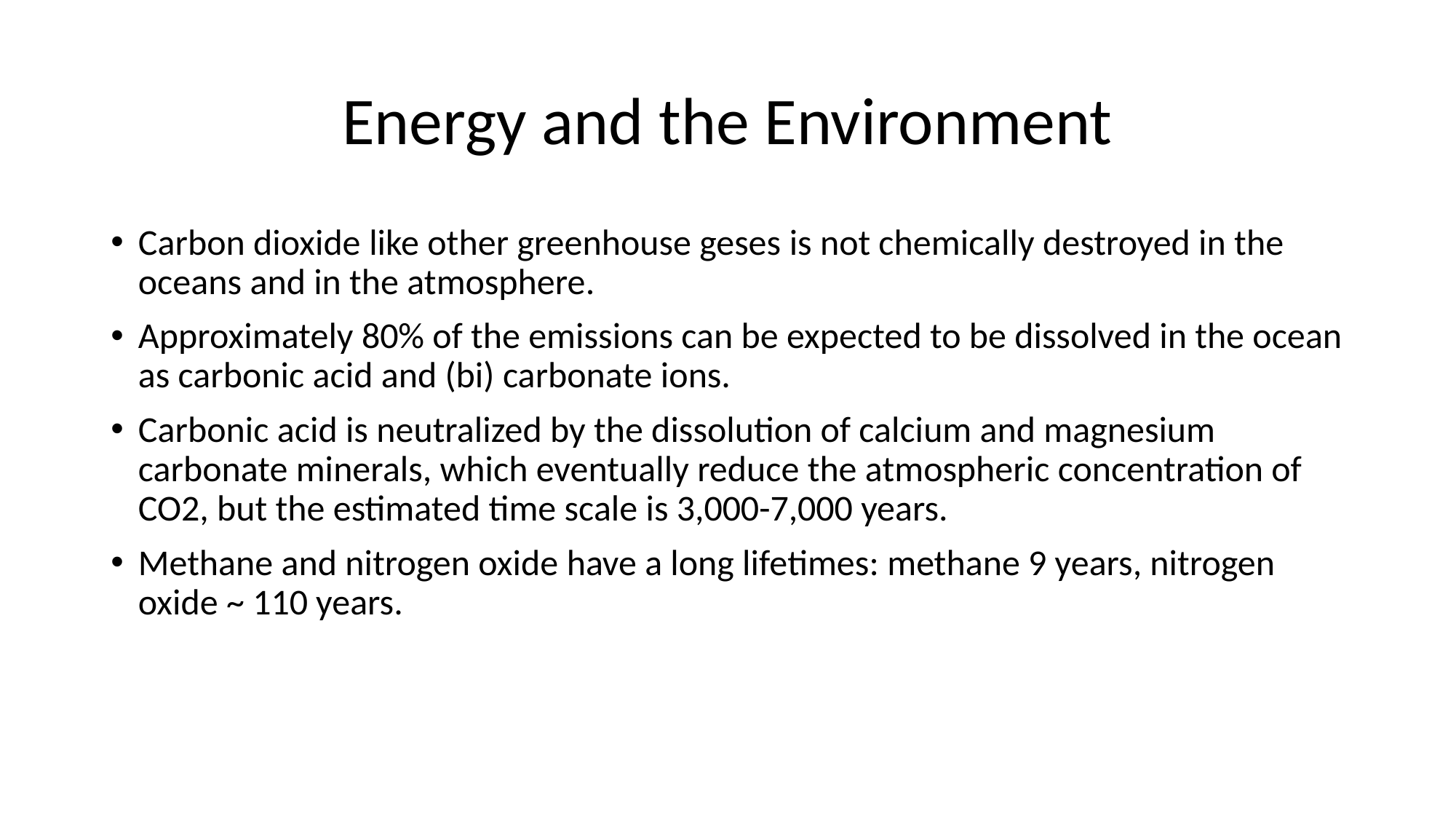

# Energy and the Environment
Carbon dioxide like other greenhouse geses is not chemically destroyed in the oceans and in the atmosphere.
Approximately 80% of the emissions can be expected to be dissolved in the ocean as carbonic acid and (bi) carbonate ions.
Carbonic acid is neutralized by the dissolution of calcium and magnesium carbonate minerals, which eventually reduce the atmospheric concentration of CO2, but the estimated time scale is 3,000-7,000 years.
Methane and nitrogen oxide have a long lifetimes: methane 9 years, nitrogen oxide ~ 110 years.